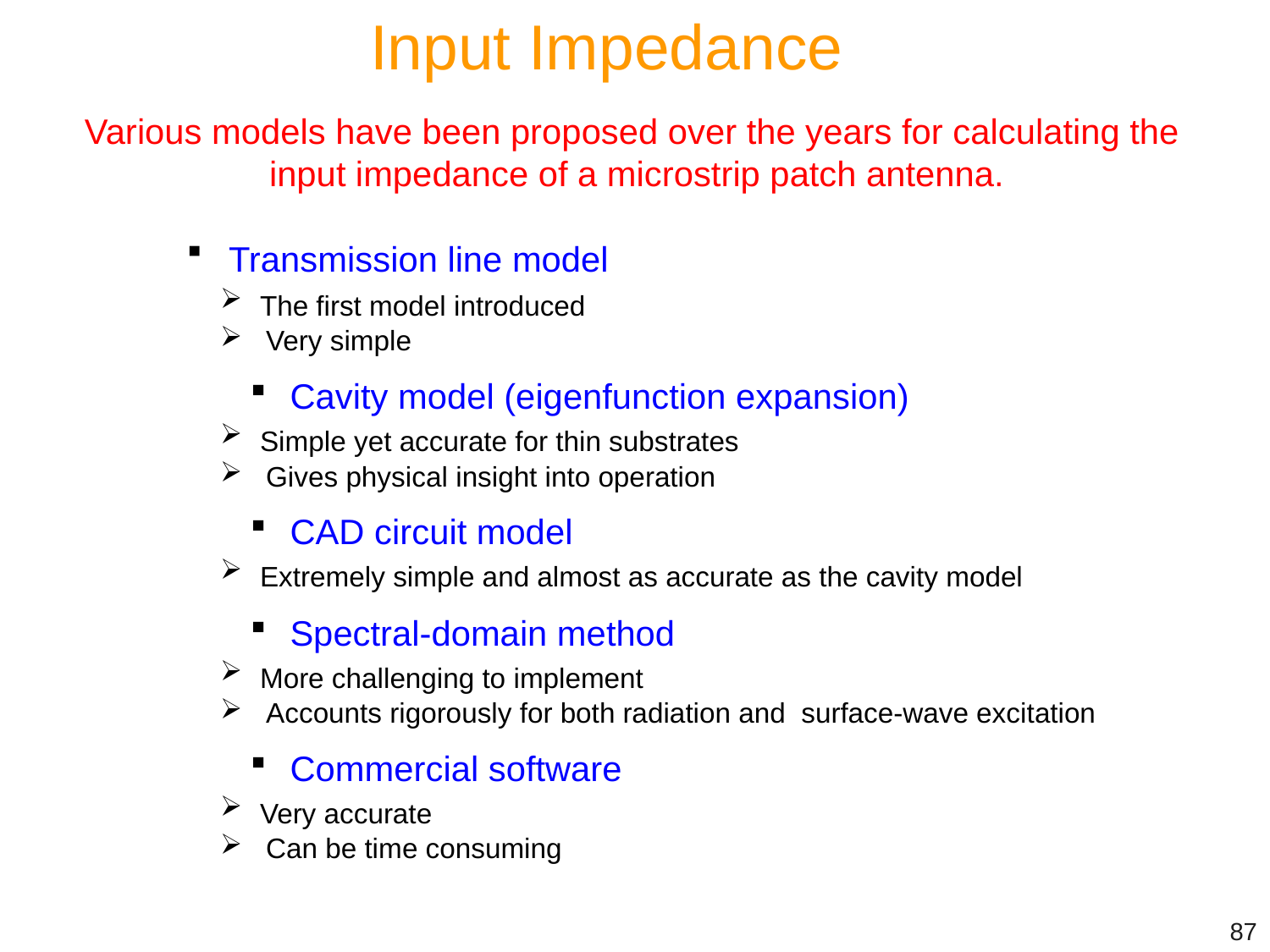

Input Impedance
Various models have been proposed over the years for calculating the
 input impedance of a microstrip patch antenna.
 Transmission line model
 The first model introduced
  Very simple

 Cavity model (eigenfunction expansion)
 Simple yet accurate for thin substrates
  Gives physical insight into operation

 CAD circuit model
 Extremely simple and almost as accurate as the cavity model

 Spectral-domain method
 More challenging to implement
  Accounts rigorously for both radiation and  surface-wave excitation

 Commercial software
 Very accurate
  Can be time consuming
87